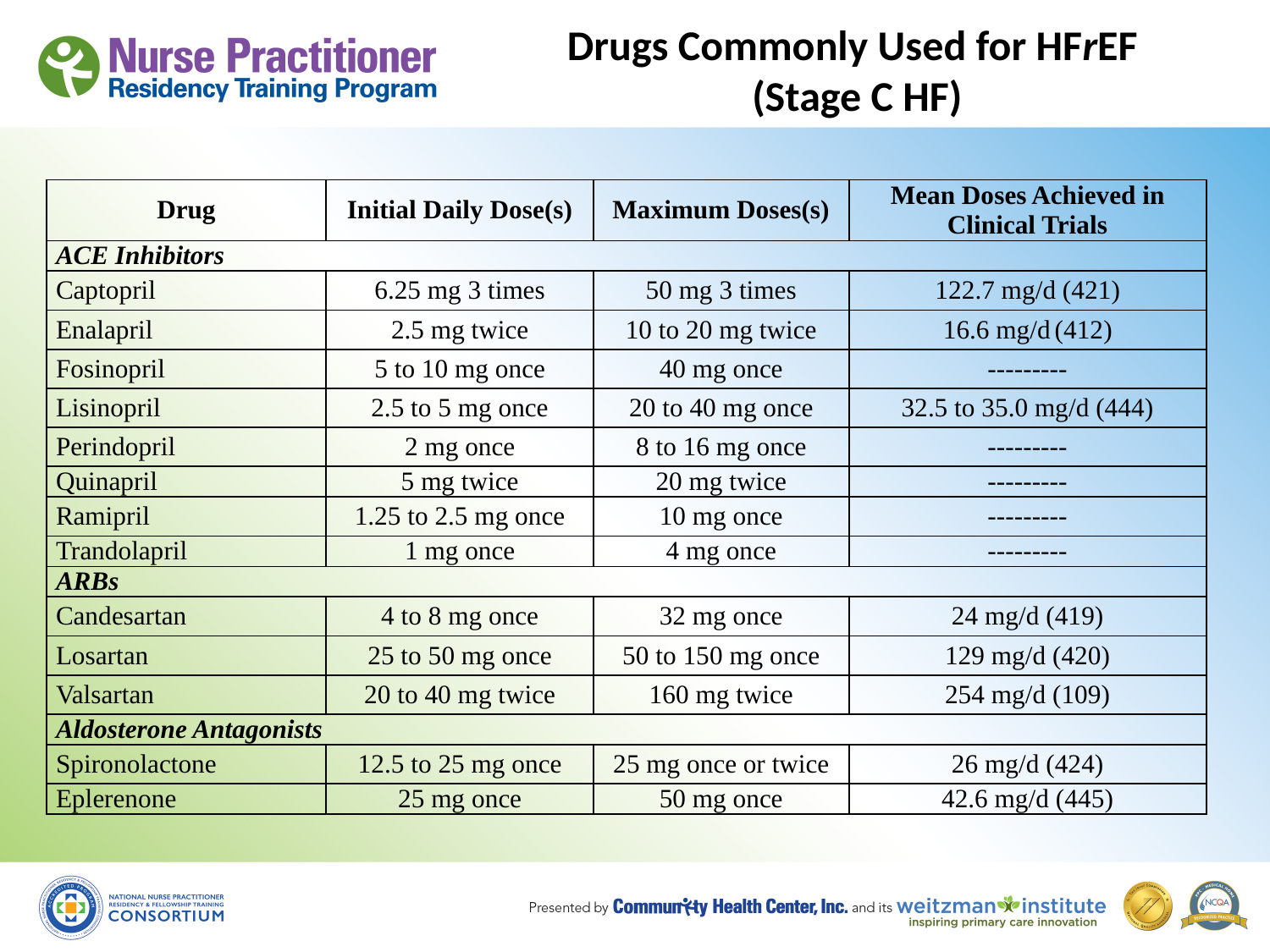

# Drugs Commonly Used for HFrEF (Stage C HF)
| Drug | Initial Daily Dose(s) | Maximum Doses(s) | Mean Doses Achieved in Clinical Trials |
| --- | --- | --- | --- |
| ACE Inhibitors |  |  |  |
| Captopril | 6.25 mg 3 times | 50 mg 3 times | 122.7 mg/d (421) |
| Enalapril | 2.5 mg twice | 10 to 20 mg twice | 16.6 mg/d (412) |
| Fosinopril | 5 to 10 mg once | 40 mg once | --------- |
| Lisinopril | 2.5 to 5 mg once | 20 to 40 mg once | 32.5 to 35.0 mg/d (444) |
| Perindopril | 2 mg once | 8 to 16 mg once | --------- |
| Quinapril | 5 mg twice | 20 mg twice | --------- |
| Ramipril | 1.25 to 2.5 mg once | 10 mg once | --------- |
| Trandolapril | 1 mg once | 4 mg once | --------- |
| ARBs |  |  |  |
| Candesartan | 4 to 8 mg once | 32 mg once | 24 mg/d (419) |
| Losartan | 25 to 50 mg once | 50 to 150 mg once | 129 mg/d (420) |
| Valsartan | 20 to 40 mg twice | 160 mg twice | 254 mg/d (109) |
| Aldosterone Antagonists |  |  |  |
| Spironolactone | 12.5 to 25 mg once | 25 mg once or twice | 26 mg/d (424) |
| Eplerenone | 25 mg once | 50 mg once | 42.6 mg/d (445) |